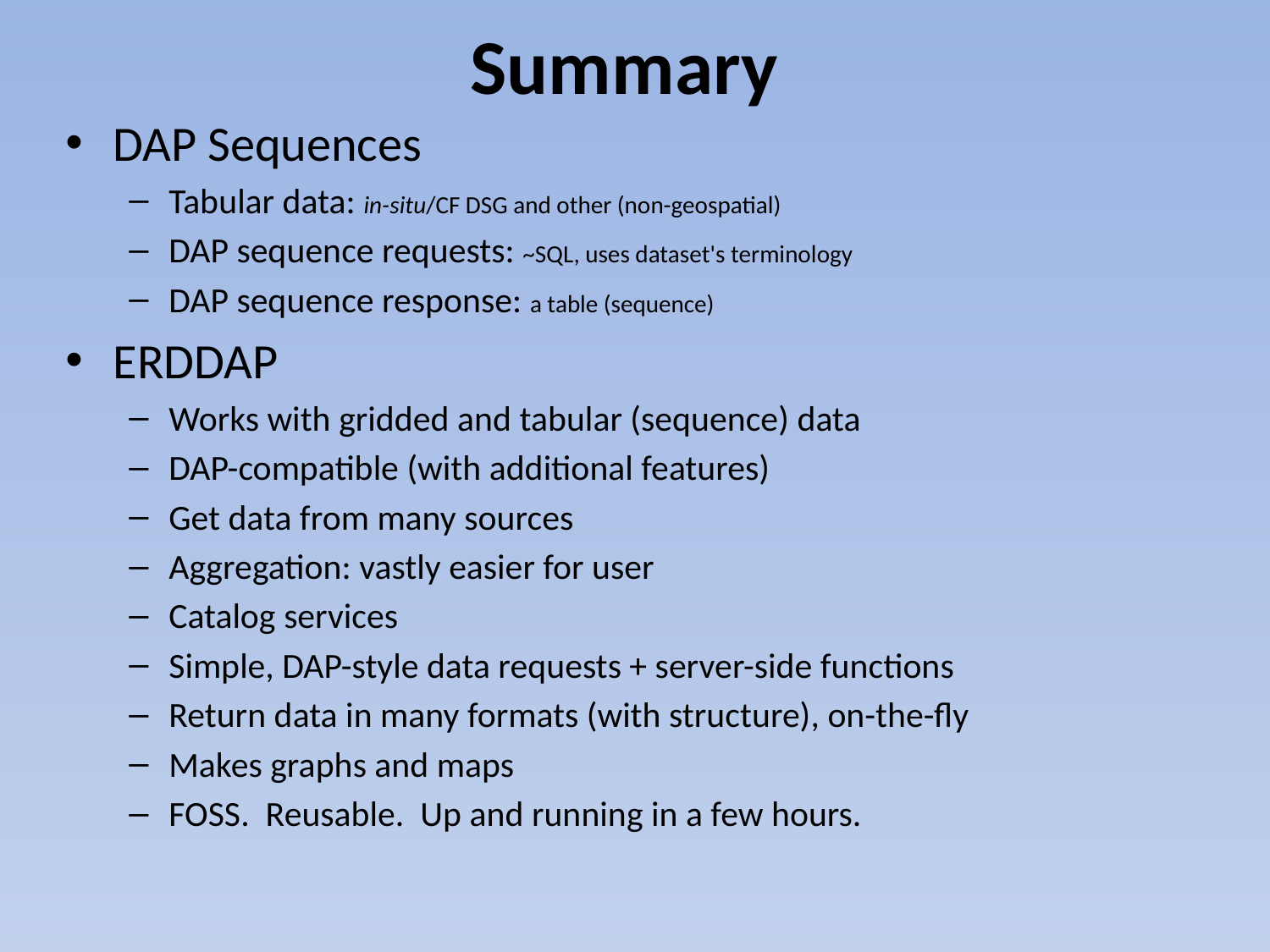

# Summary
DAP Sequences
Tabular data: in-situ/CF DSG and other (non-geospatial)
DAP sequence requests: ~SQL, uses dataset's terminology
DAP sequence response: a table (sequence)
ERDDAP
Works with gridded and tabular (sequence) data
DAP-compatible (with additional features)
Get data from many sources
Aggregation: vastly easier for user
Catalog services
Simple, DAP-style data requests + server-side functions
Return data in many formats (with structure), on-the-fly
Makes graphs and maps
FOSS.  Reusable.  Up and running in a few hours.